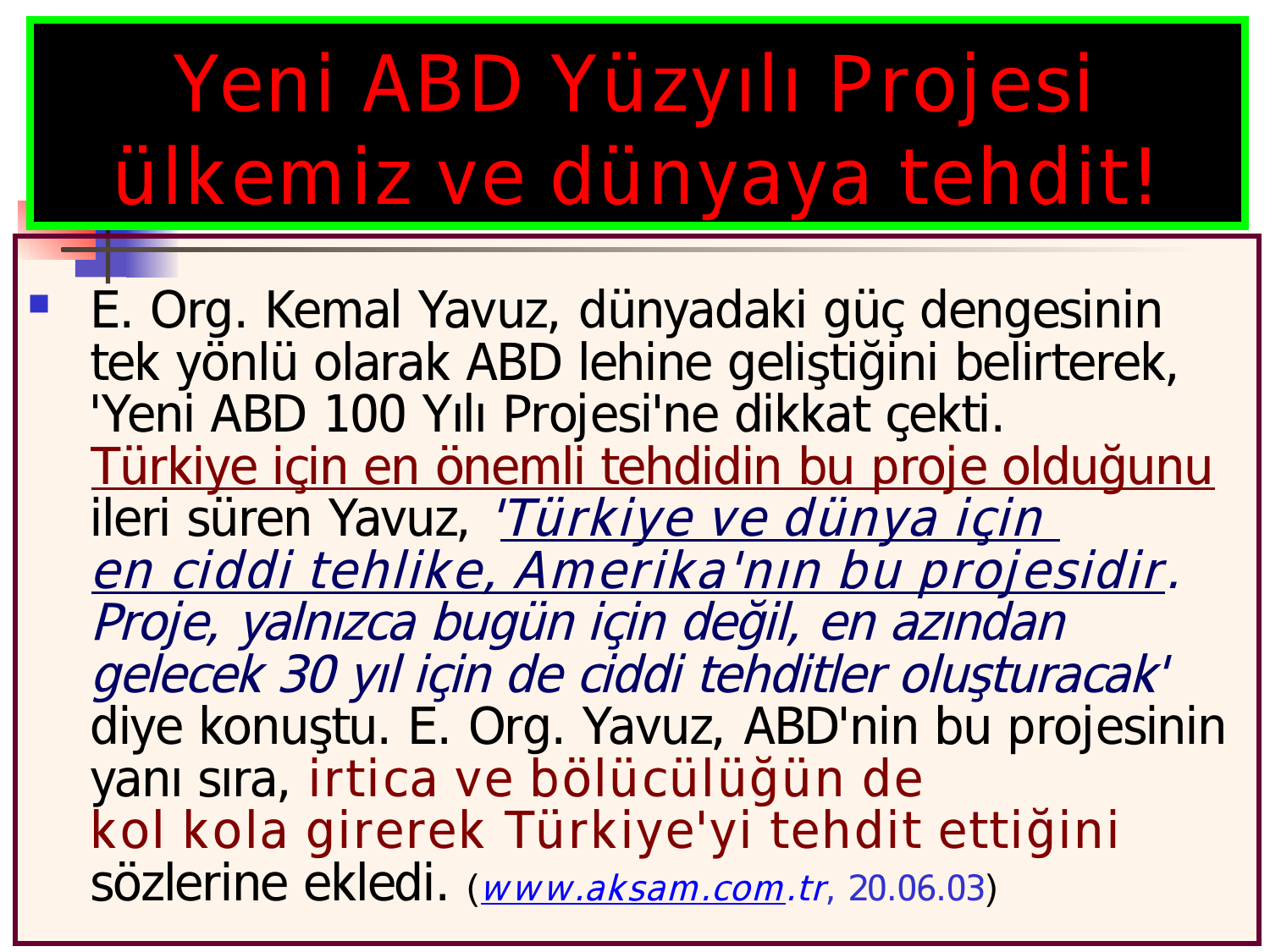

# Yeni ABD Yüzyılı Projesi ülkemiz ve dünyaya tehdit!

E. Org. Kemal Yavuz, dünyadaki güç dengesinin tek yönlü olarak ABD lehine geliştiğini belirterek, 'Yeni ABD 100 Yılı Projesi'ne dikkat çekti.
Türkiye için en önemli tehdidin bu proje olduğunu ileri süren Yavuz, 'Türkiye ve dünya için
en ciddi tehlike, Amerika'nın bu projesidir. Proje, yalnızca bugün için değil, en azından
gelecek 30 yıl için de ciddi tehditler oluşturacak' diye konuştu. E. Org. Yavuz, ABD'nin bu projesinin yanı sıra, irtica ve bölücülüğün de
kol kola girerek Türkiye'yi tehdit ettiğini sözlerine ekledi. (www.aksam.com.tr, 20.06.03)